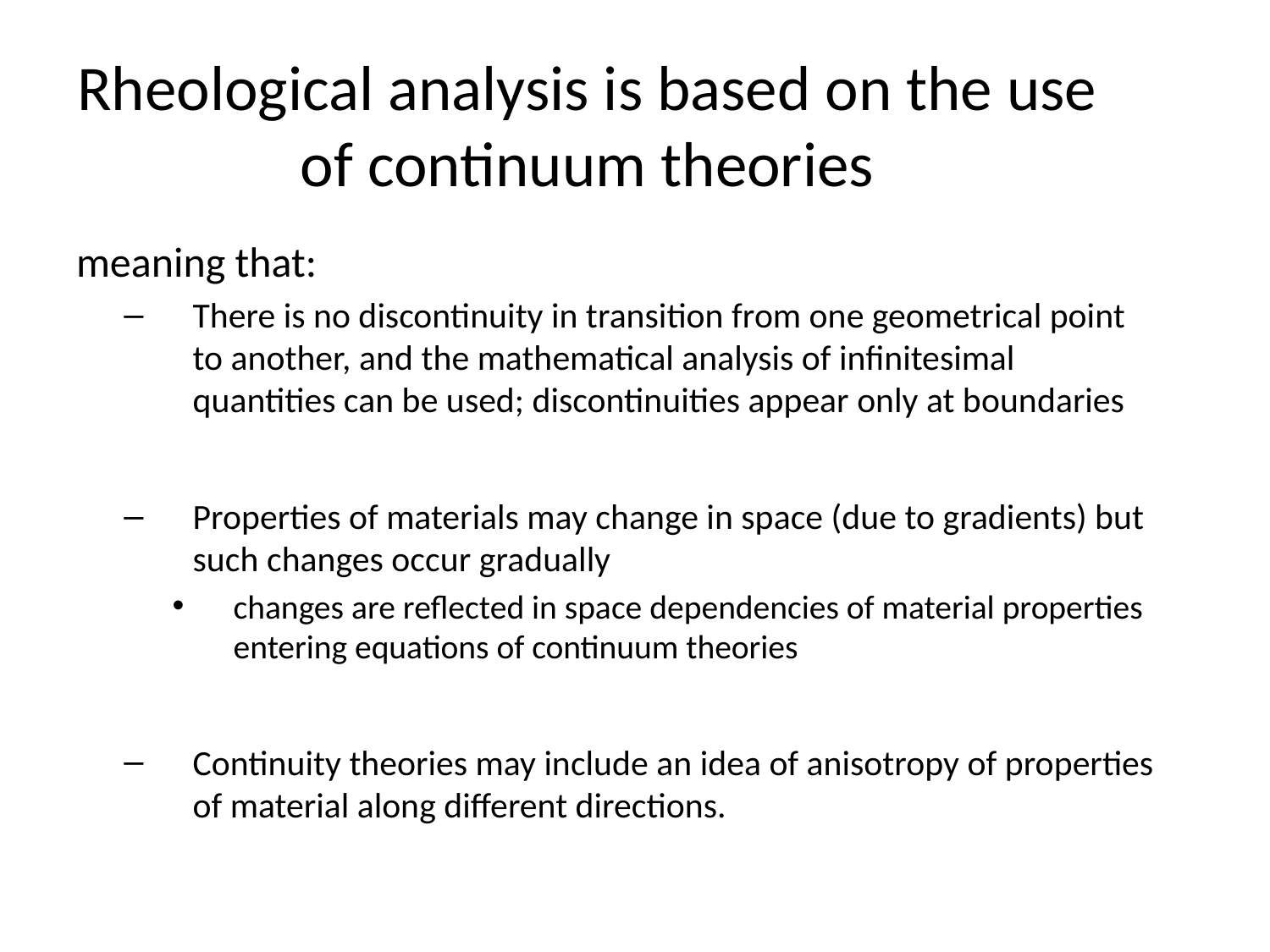

# Rheological analysis is based on the use of continuum theories

meaning that:
There is no discontinuity in transition from one geometrical point to another, and the mathematical analysis of infinitesimal quantities can be used; discontinuities appear only at boundaries

Properties of materials may change in space (due to gradients) but such changes occur gradually
changes are reflected in space dependencies of material properties entering equations of continuum theories

Continuity theories may include an idea of anisotropy of properties of material along different directions.